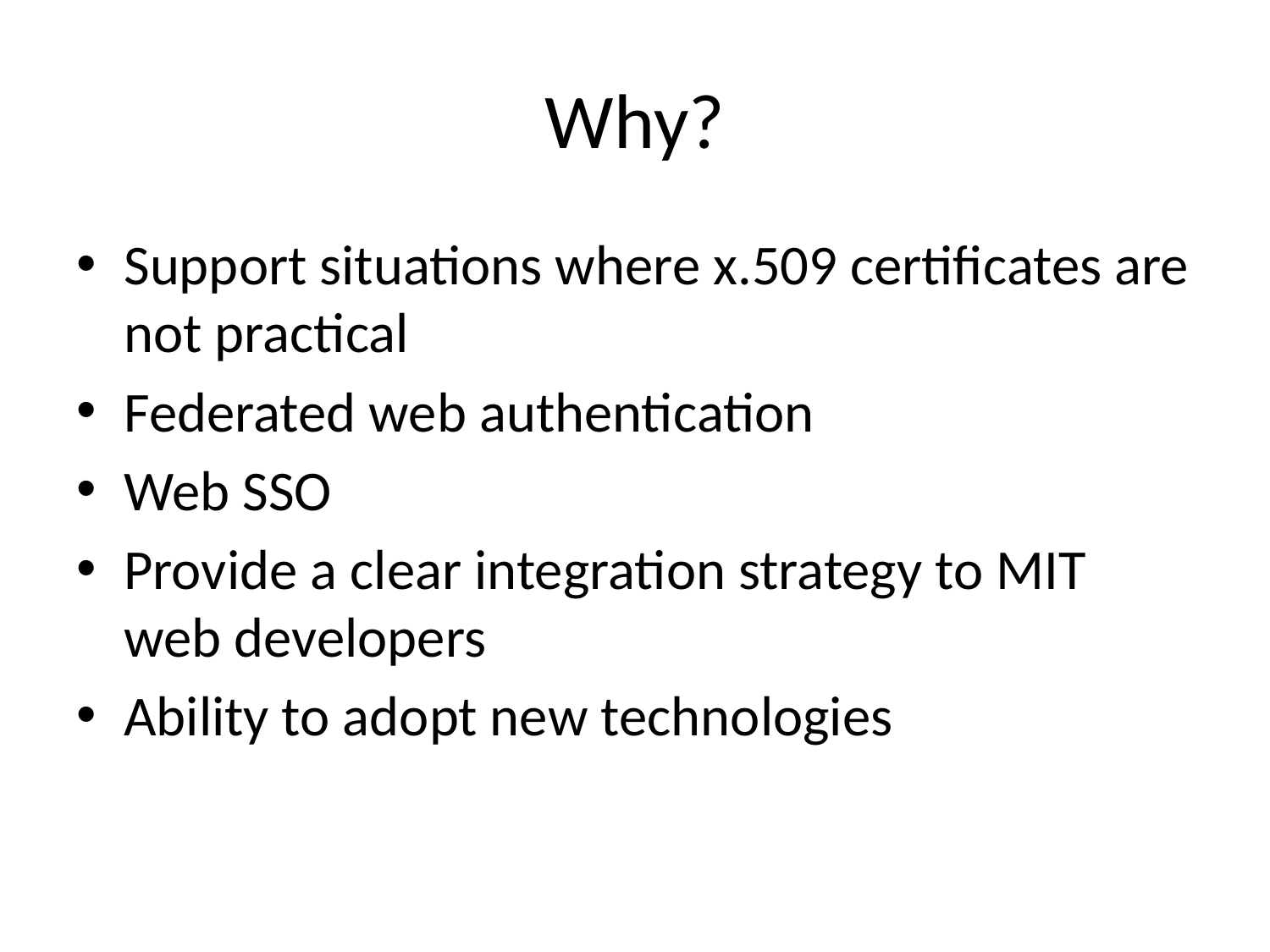

# Why?
Support situations where x.509 certificates are not practical
Federated web authentication
Web SSO
Provide a clear integration strategy to MIT web developers
Ability to adopt new technologies